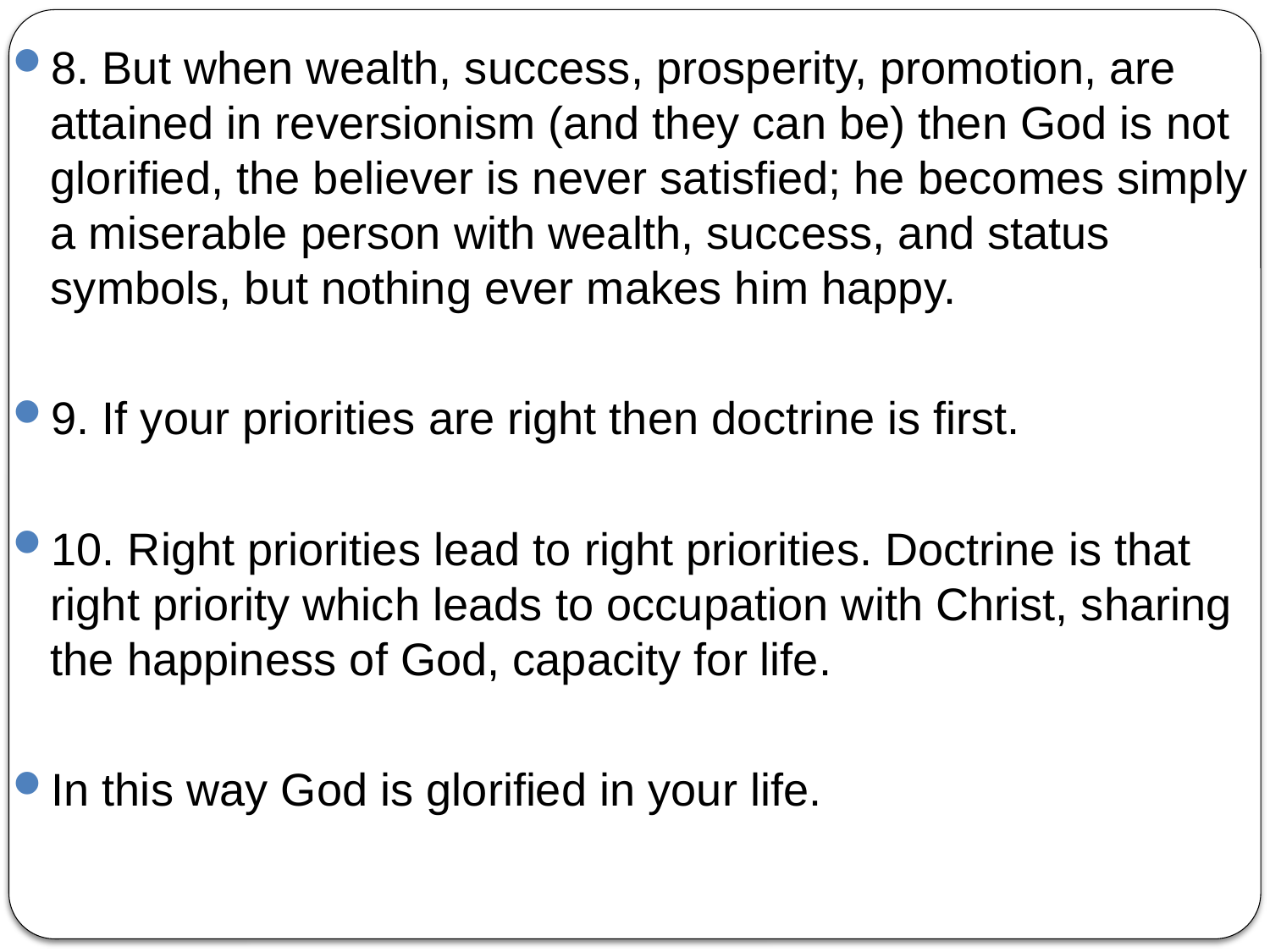

8. But when wealth, success, prosperity, promotion, are attained in reversionism (and they can be) then God is not glorified, the believer is never satisfied; he becomes simply a miserable person with wealth, success, and status symbols, but nothing ever makes him happy.

9. If your priorities are right then doctrine is first.

10. Right priorities lead to right priorities. Doctrine is that right priority which leads to occupation with Christ, sharing the happiness of God, capacity for life.

In this way God is glorified in your life.